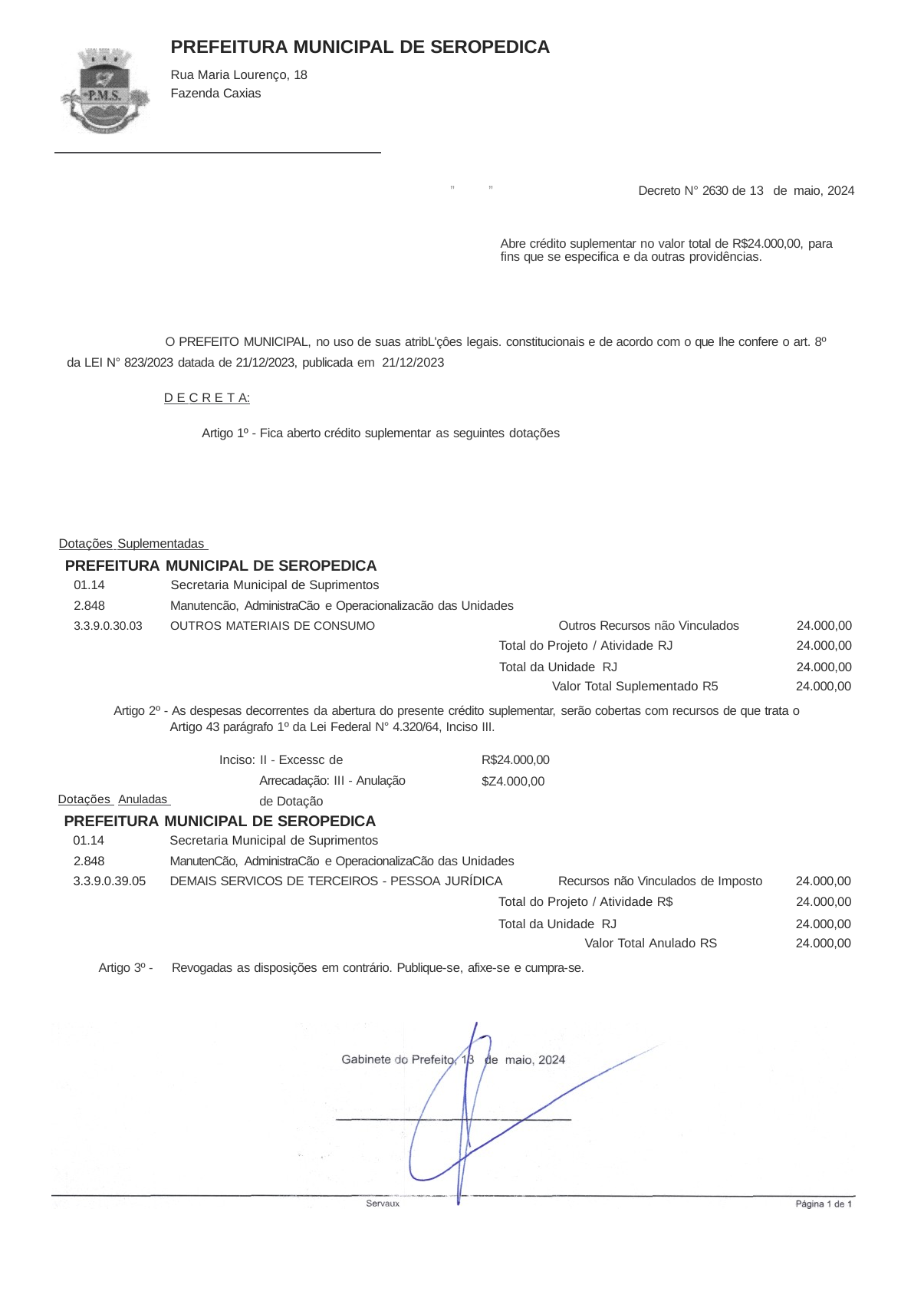

PREFEITURA MUNICIPAL DE SEROPEDICA
Rua Maria Lourenço, 18 Fazenda Caxias
”
”
Decreto N° 2630 de 13 de maio, 2024
Abre crédito suplementar no valor total de R$24.000,00, para fins que se especifica e da outras providências.
O PREFEITO MUNICIPAL, no uso de suas atribL'çôes legais. constitucionais e de acordo com o que Ihe confere o art. 8º da LEI N° 823/2023 datada de 21/12/2023, publicada em 21/12/2023

D E C R E T A:

Artigo 1º - Fica aberto crédito suplementar as seguintes dotações
Dotações Suplementadas
PREFEITURA MUNICIPAL DE SEROPEDICA
| 01.14 | Secretaria Municipal de Suprimentos |  |  |
| --- | --- | --- | --- |
| 2.848 | Manutencão, AdministraCão e Operacionalizacão das Unidades |  |  |
| 3.3.9.0.30.03 | OUTROS MATERIAIS DE CONSUMO | Outros Recursos não Vinculados | 24.000,00 |
| Total do Projeto / Atividade RJ |  |  | 24.000,00 |
| Total da Unidade RJ |  |  | 24.000,00 |
| Valor Total Suplementado R5 |  |  | 24.000,00 |
Artigo 2º - As despesas decorrentes da abertura do presente crédito suplementar, serão cobertas com recursos de que trata o Artigo 43 parágrafo 1º da Lei Federal N° 4.320/64, Inciso III.
Inciso: II - Excessc de Arrecadação: III - Anulação de Dotação
R$24.000,00
$Z4.000,00
Dotações Anuladas
PREFEITURA MUNICIPAL DE SEROPEDICA
| 01.14 | Secretaria Municipal de Suprimentos |  |  |
| --- | --- | --- | --- |
| 2.848 | ManutenCão, AdministraCão e OperacionalizaCão das Unidades |  |  |
| 3.3.9.0.39.05 | DEMAIS SERVICOS DE TERCEIROS - PESSOA JURÍDICA | Recursos não Vinculados de Imposto | 24.000,00 |
| Total do Projeto / Atividade R$ |  |  | 24.000,00 |
| Total da Unidade RJ |  |  | 24.000,00 |
| Valor Total Anulado RS |  |  | 24.000,00 |
Artigo 3º -
Revogadas as disposições em contrário. Publique-se, afixe-se e cumpra-se.